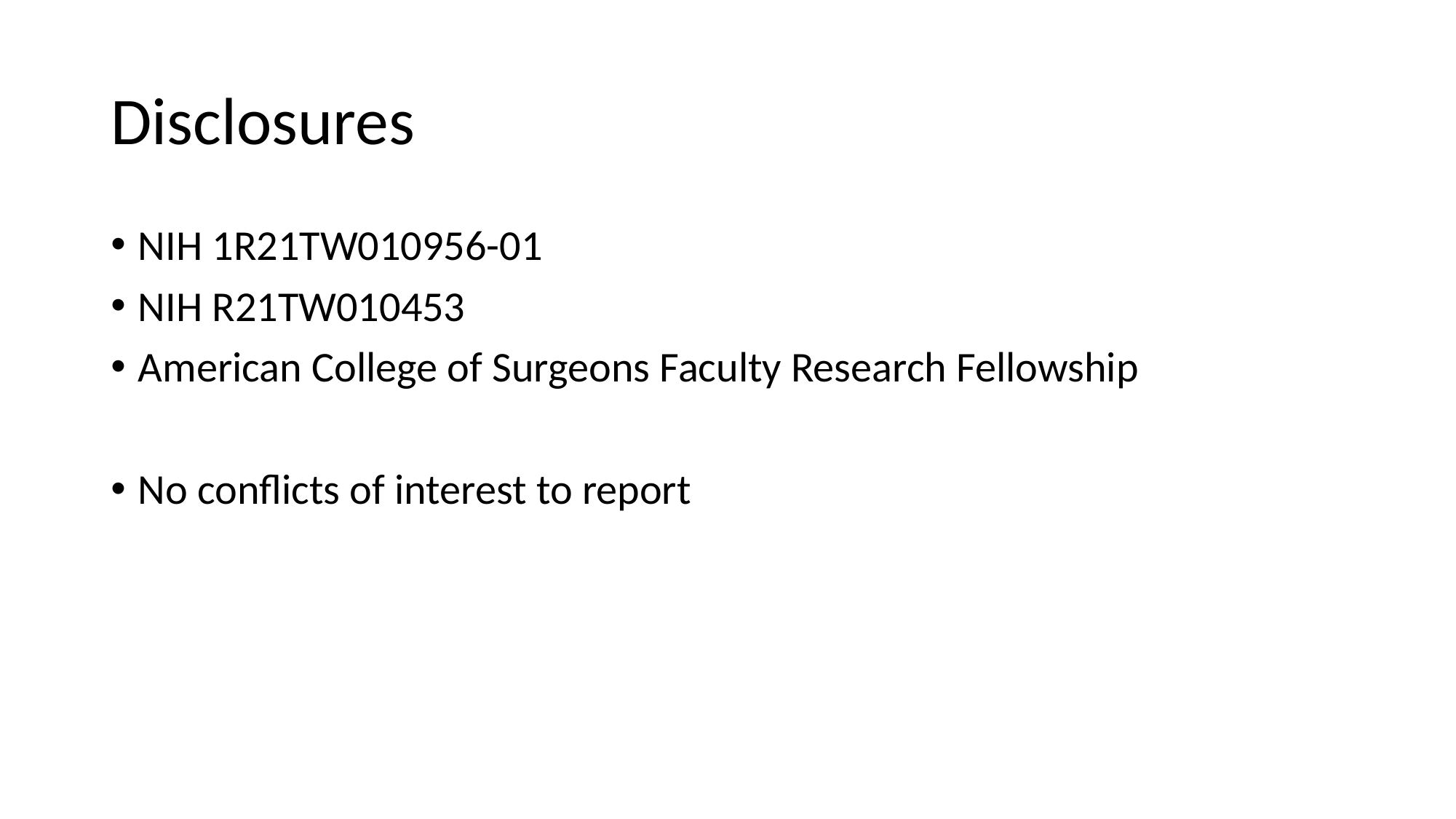

# Disclosures
NIH 1R21TW010956-01
NIH R21TW010453
American College of Surgeons Faculty Research Fellowship

No conflicts of interest to report